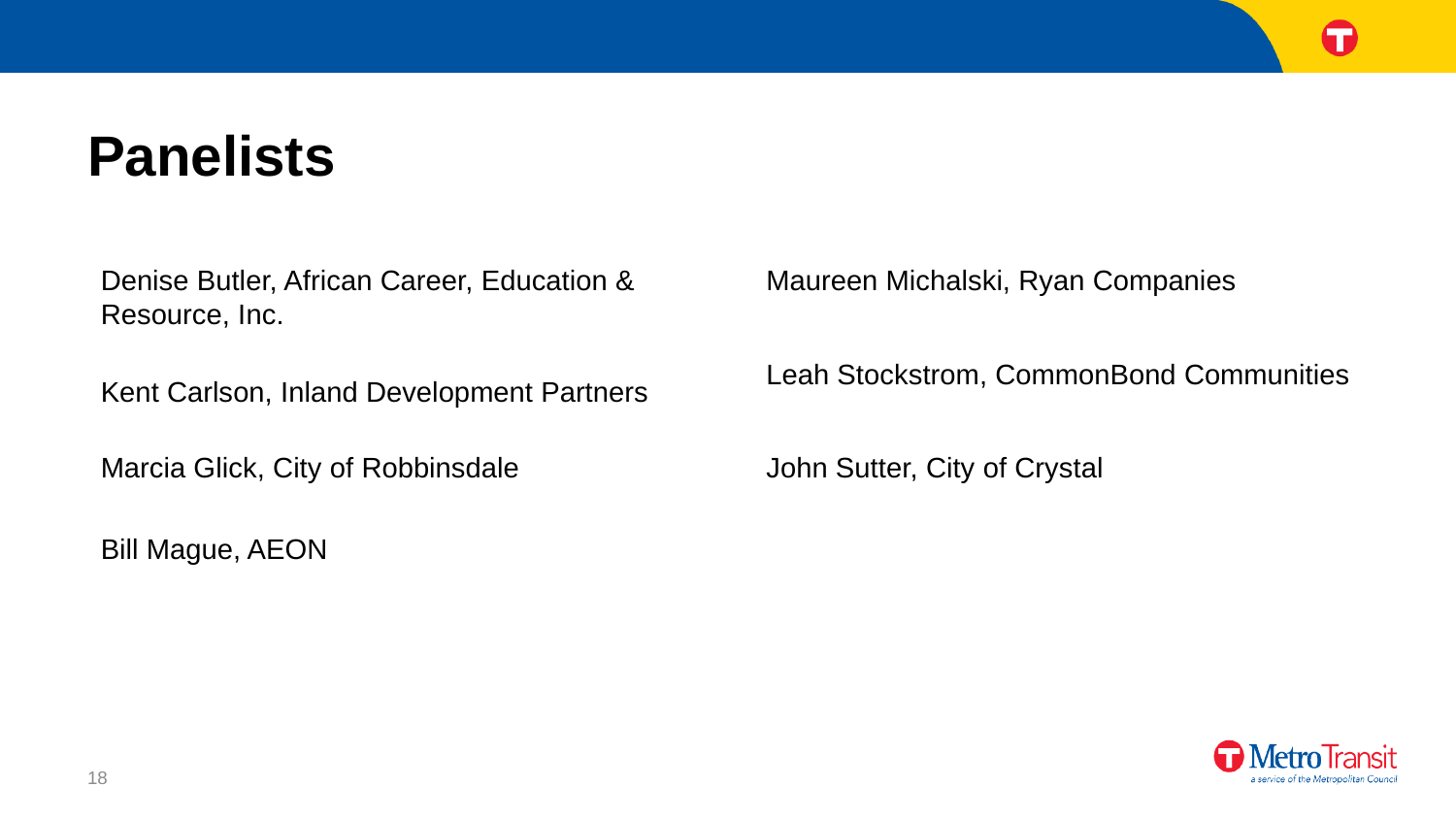

# Panelists
Denise Butler, African Career, Education & Resource, Inc.
Maureen Michalski, Ryan Companies
Leah Stockstrom, CommonBond Communities
Kent Carlson, Inland Development Partners
Marcia Glick, City of Robbinsdale
John Sutter, City of Crystal
Bill Mague, AEON
18